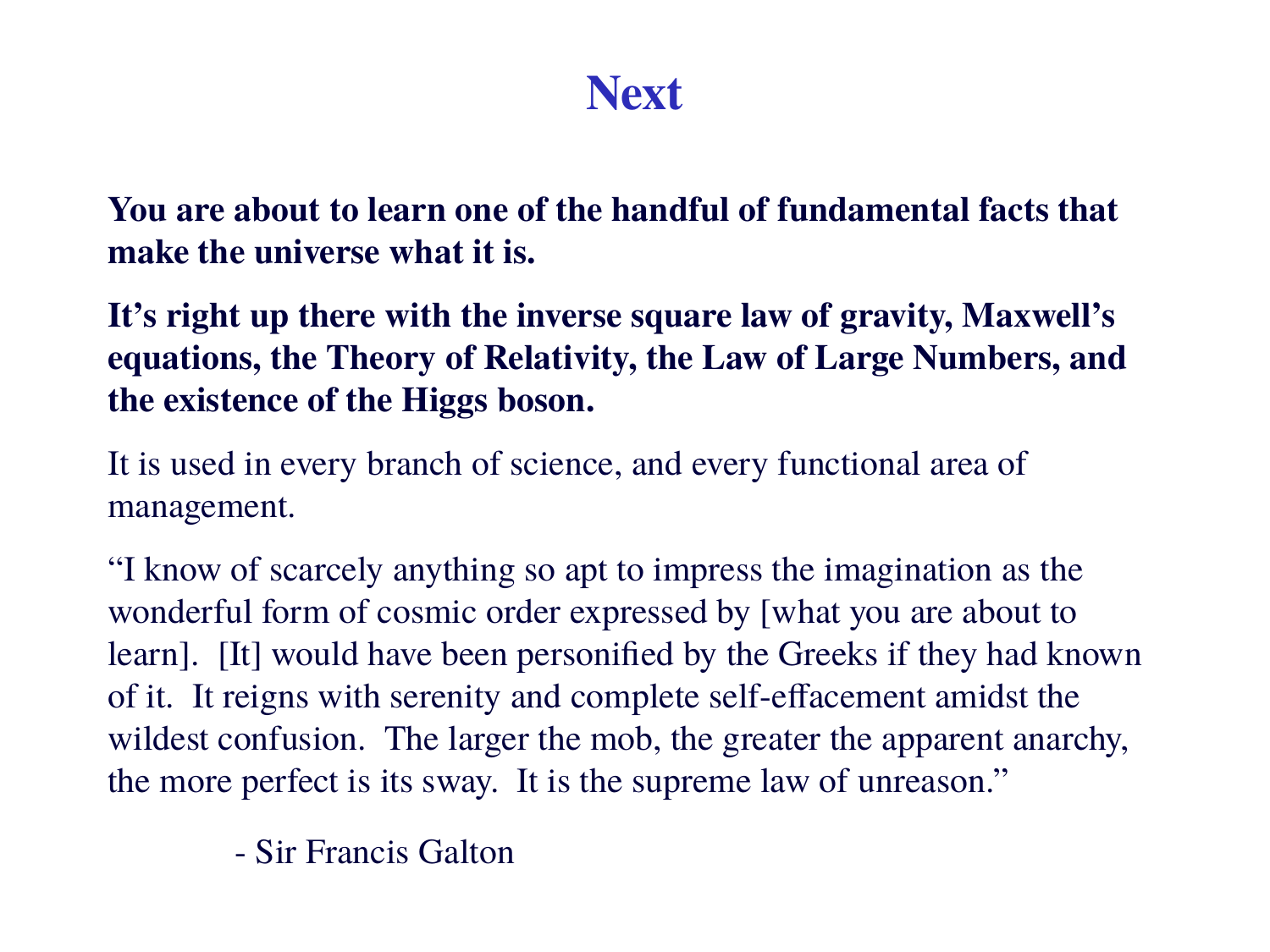

# Next
You are about to learn one of the handful of fundamental facts that make the universe what it is.
It’s right up there with the inverse square law of gravity, Maxwell’s equations, the Theory of Relativity, the Law of Large Numbers, and the existence of the Higgs boson.
It is used in every branch of science, and every functional area of management.
“I know of scarcely anything so apt to impress the imagination as the wonderful form of cosmic order expressed by [what you are about to learn].  [It] would have been personified by the Greeks if they had known of it.  It reigns with serenity and complete self-effacement amidst the wildest confusion.  The larger the mob, the greater the apparent anarchy, the more perfect is its sway.  It is the supreme law of unreason.”
	- Sir Francis Galton